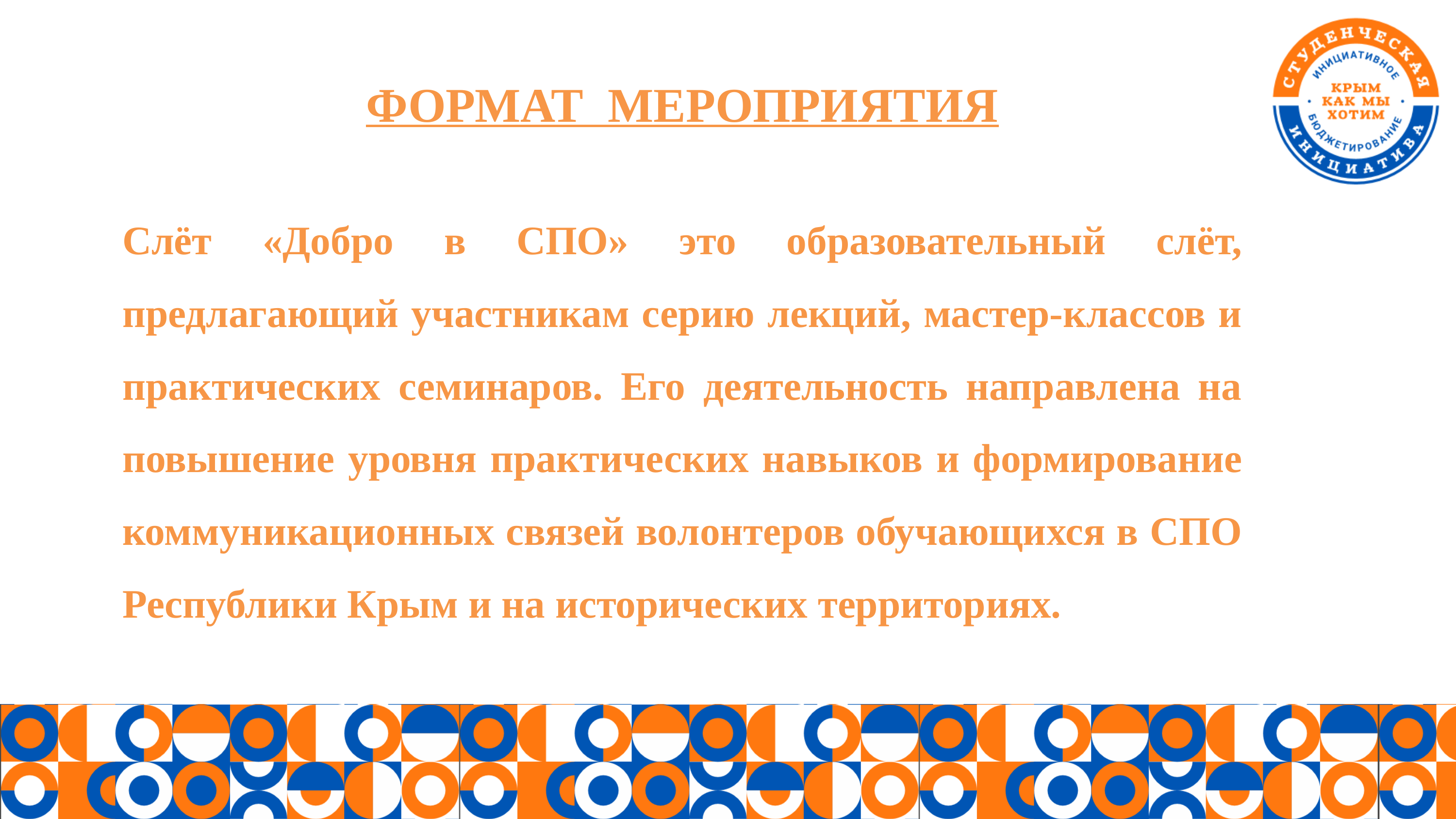

ФОРМАТ  МЕРОПРИЯТИЯ

Слёт «Добро в СПО» это образовательный слёт, предлагающий участникам серию лекций, мастер-классов и практических семинаров. Его деятельность направлена на повышение уровня практических навыков и формирование коммуникационных связей волонтеров обучающихся в СПО Республики Крым и на исторических территориях.